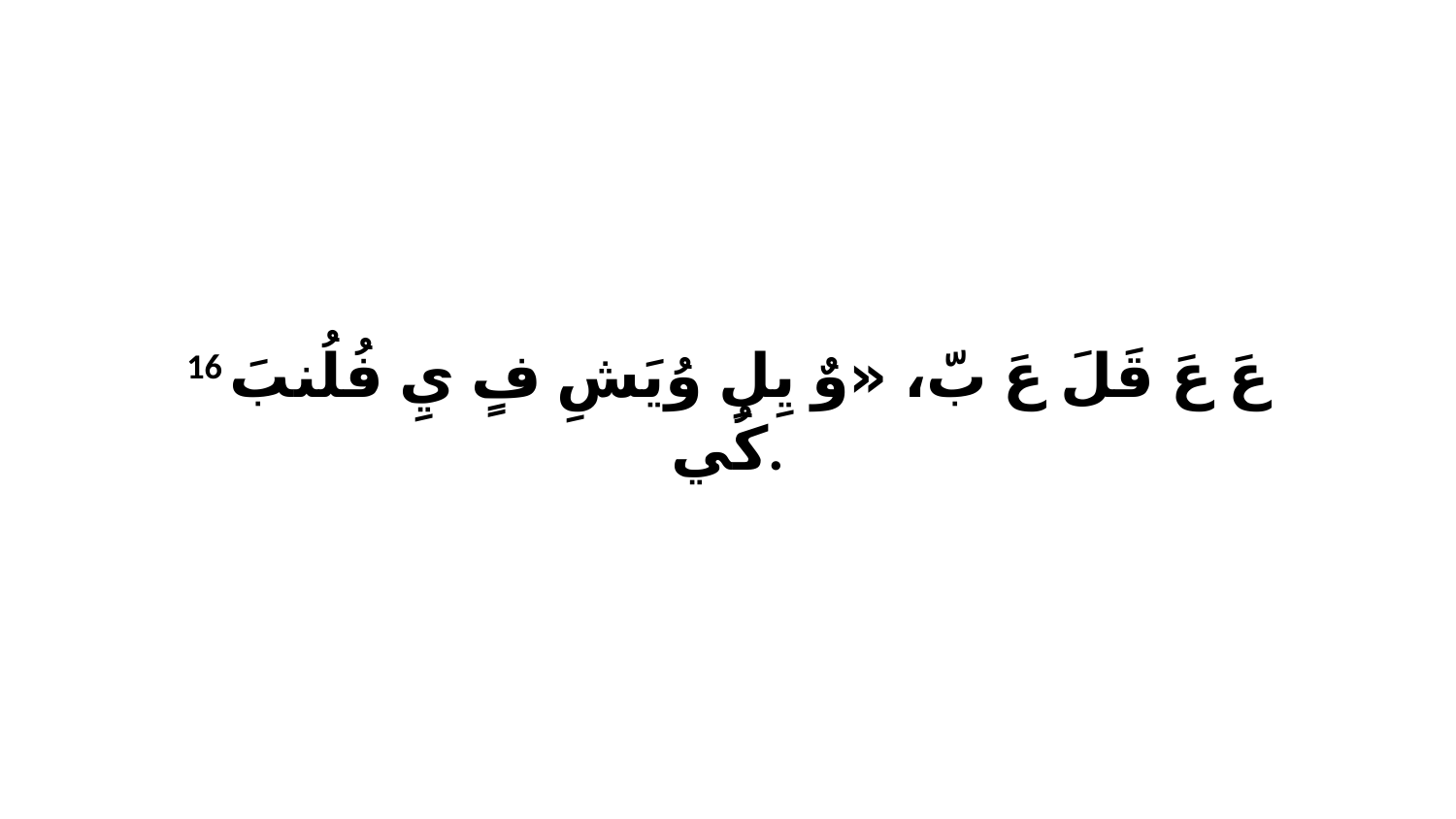

16 عَ عَ قَلَ عَ بّ، «وٌ يِلِ وُيَشِ فٍ يِ فُلُنبَ كُي.